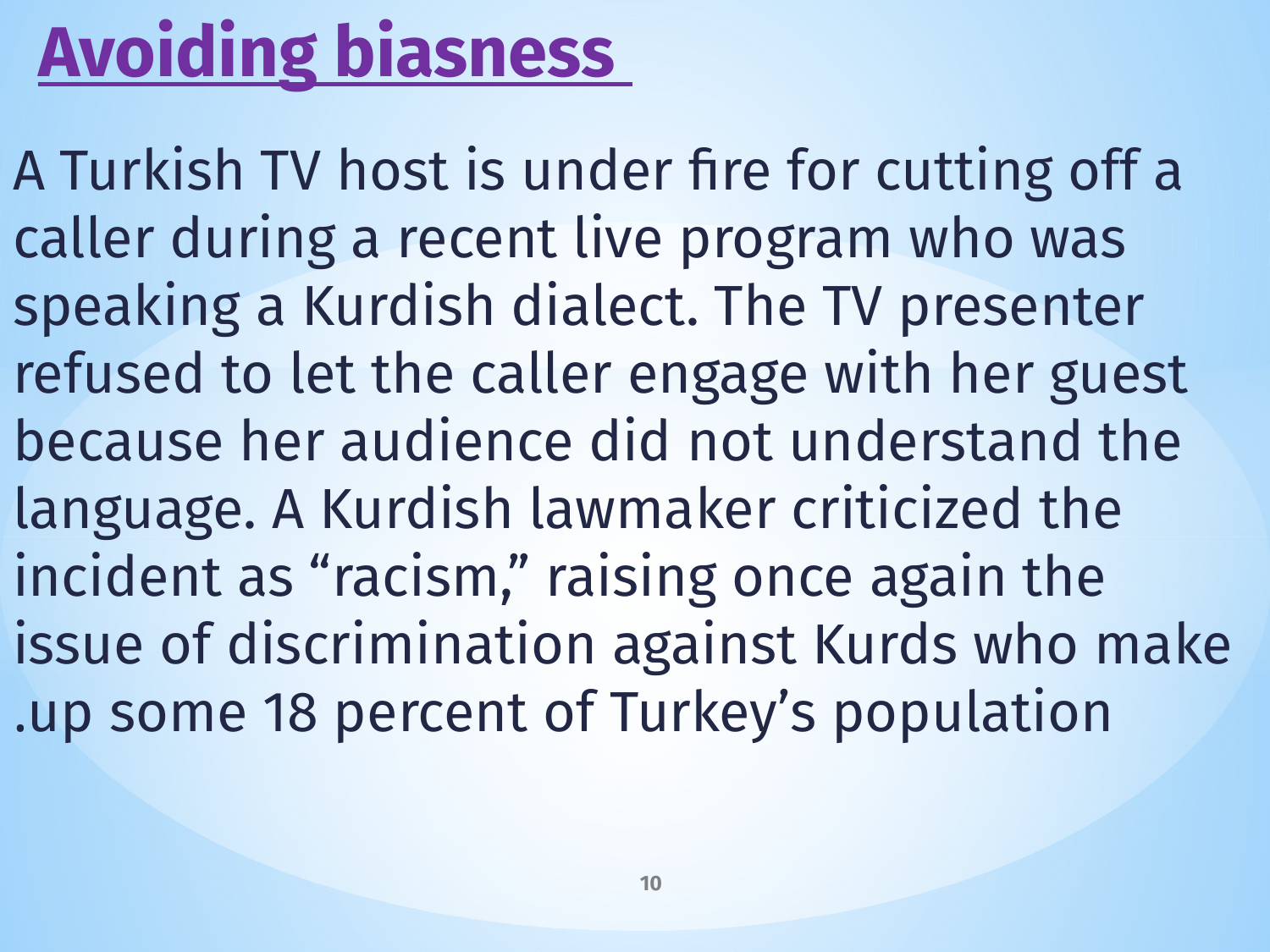

# Avoiding biasness
A Turkish TV host is under fire for cutting off a caller during a recent live program who was speaking a Kurdish dialect. The TV presenter refused to let the caller engage with her guest because her audience did not understand the language. A Kurdish lawmaker criticized the incident as “racism,” raising once again the issue of discrimination against Kurds who make up some 18 percent of Turkey’s population.
10